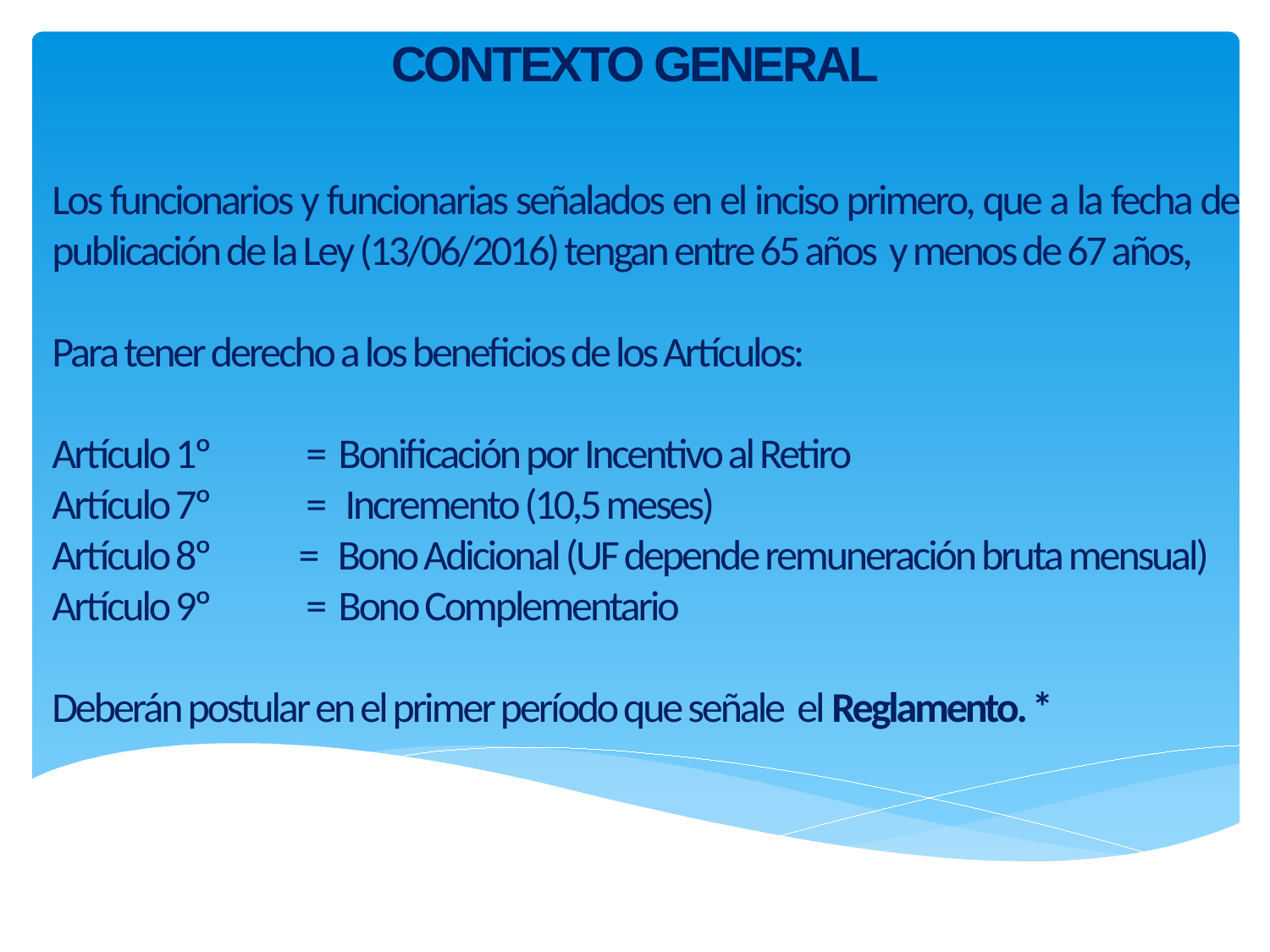

CONTEXTO GENERAL
Los funcionarios y funcionarias señalados en el inciso primero, que a la fecha de publicación de la Ley (13/06/2016) tengan entre 65 años  y menos de 67 años,

Para tener derecho a los beneficios de los Artículos:

Artículo 1º	=  Bonificación por Incentivo al Retiro
Artículo 7º	=   Incremento (10,5 meses)
Artículo 8º             =   Bono Adicional (UF depende remuneración bruta mensual)
Artículo 9º	=  Bono Complementario

Deberán postular en el primer período que señale  el Reglamento. *